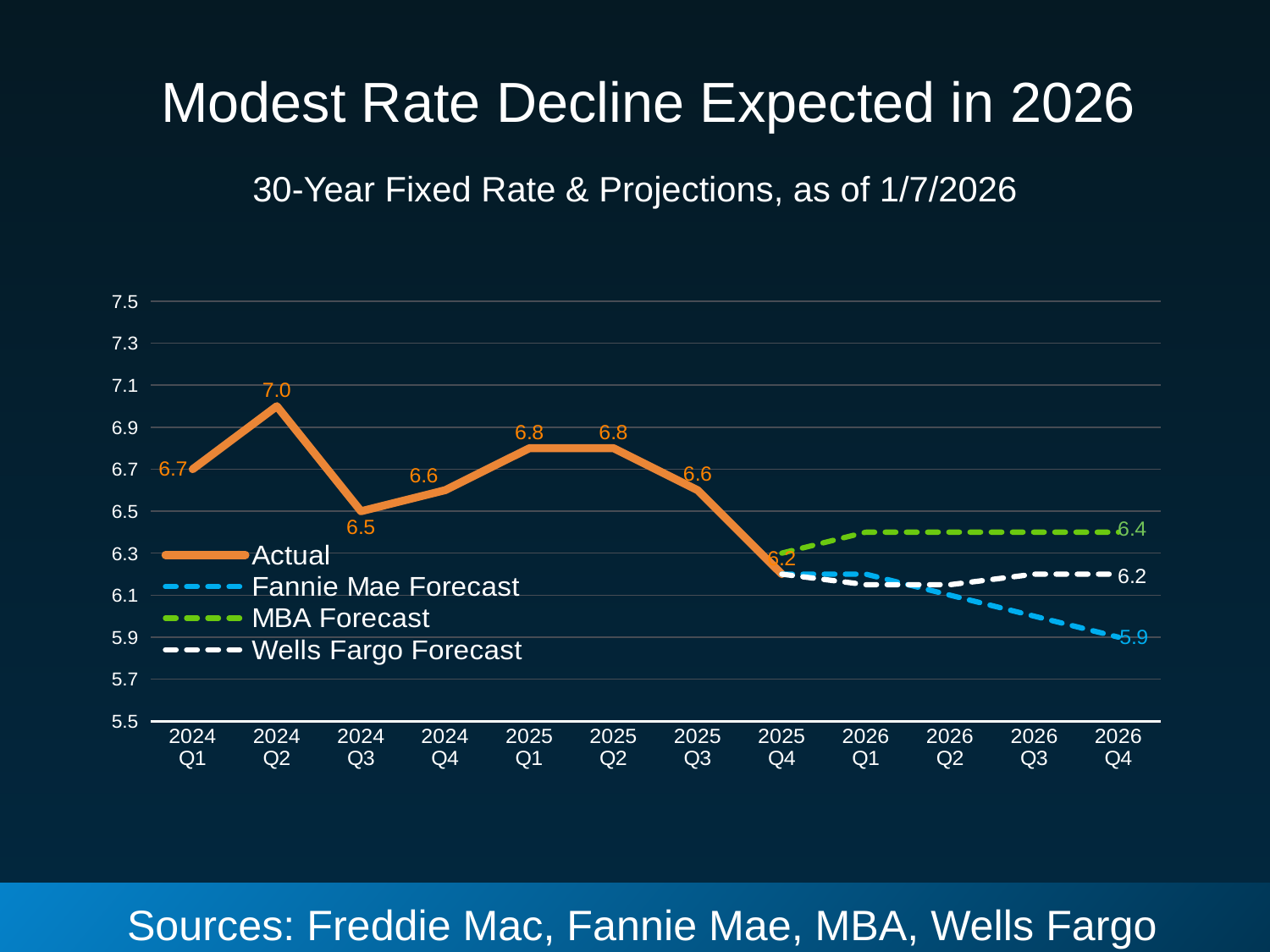

# Modest Rate Decline Expected in 2026
30-Year Fixed Rate & Projections, as of 1/7/2026

### Chart

| Category | Actual | MBA Forecast | Fannie Mae Forecast | Wells Fargo Forecast |
|---|---|---|---|---|
| 2024 Q1 | 6.7 | None | None | None |
| 2024 Q2 | 7.0 | None | None | None |
| 2024 Q3 | 6.5 | None | None | None |
| 2024 Q4 | 6.6 | None | None | None |
| 2025 Q1 | 6.8 | None | None | None |
| 2025 Q2 | 6.8 | None | None | None |
| 2025 Q3 | 6.6 | None | None | None |
| 2025 Q4 | 6.2 | 6.3 | 6.2 | 6.2 |
| 2026 Q1 | None | 6.4 | 6.2 | 6.15 |
| 2026 Q2 | None | 6.4 | 6.1 | 6.15 |
| 2026 Q3 | None | 6.4 | 6.0 | 6.2 |
| 2026 Q4 | None | 6.4 | 5.9 | 6.2 |
Sources: Freddie Mac, Fannie Mae, MBA, Wells Fargo